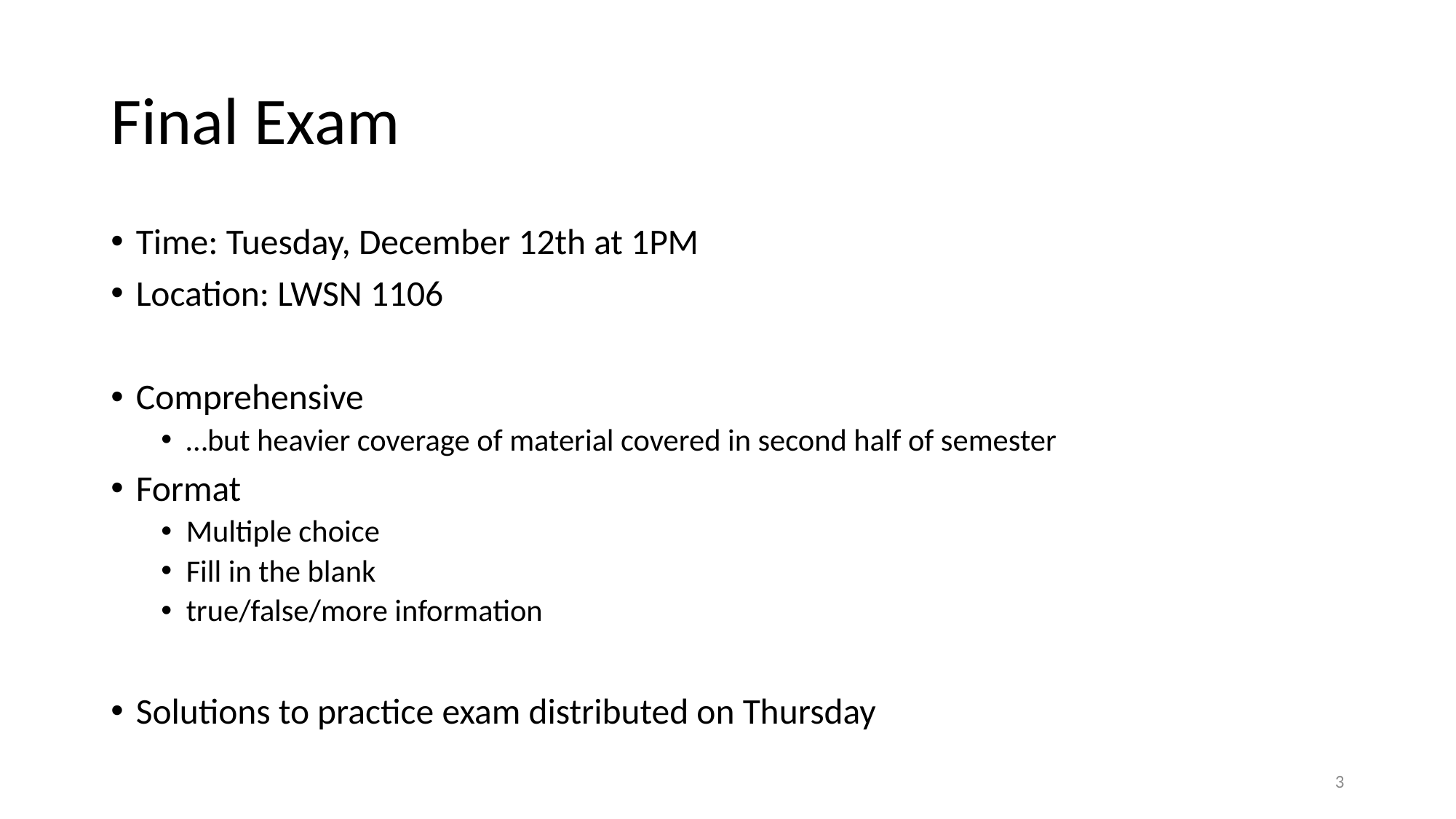

# Final Exam
Time: Tuesday, December 12th at 1PM
Location: LWSN 1106

Comprehensive
…but heavier coverage of material covered in second half of semester
Format
Multiple choice
Fill in the blank
true/false/more information

Solutions to practice exam distributed on Thursday

3